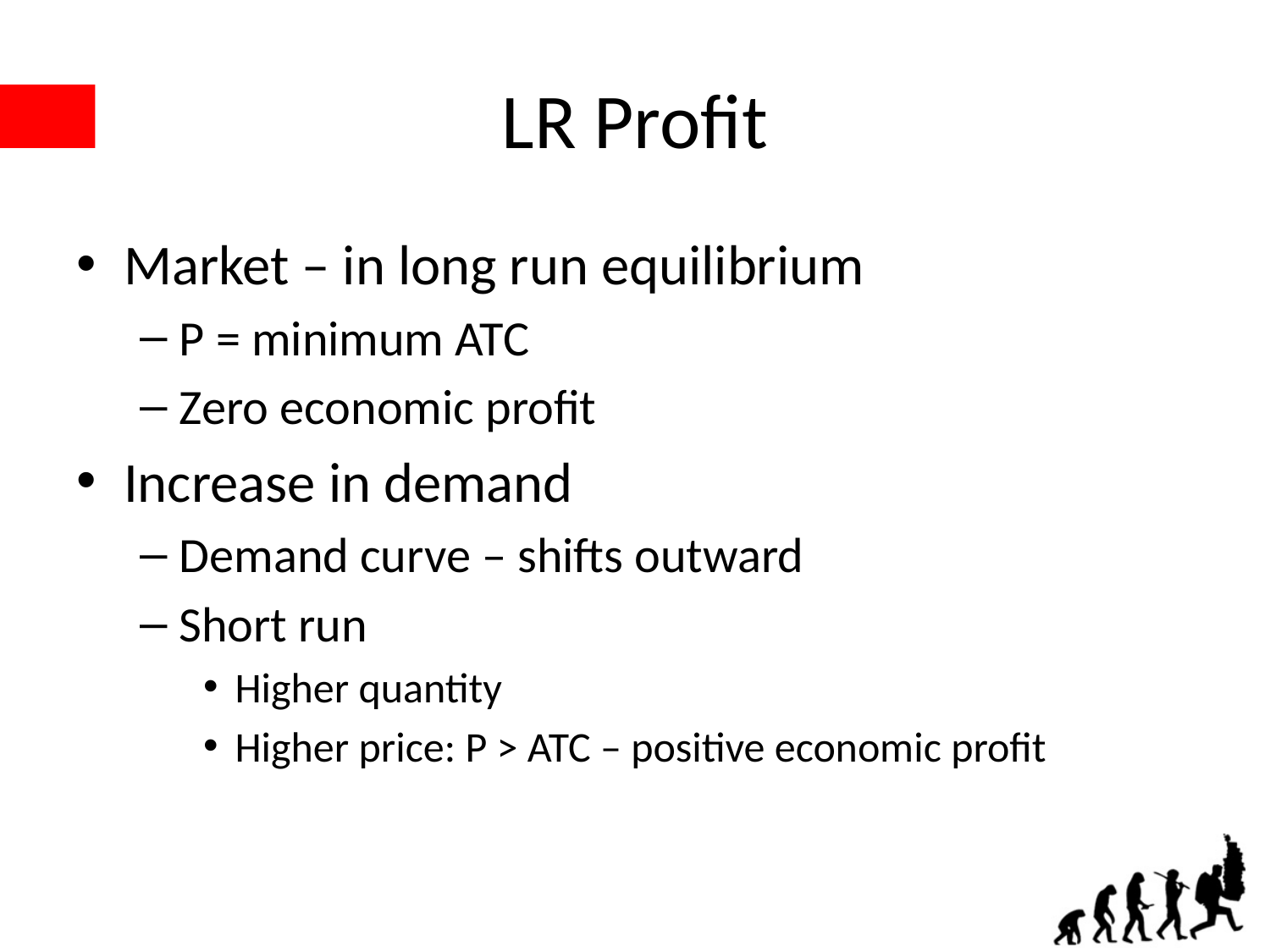

# LR Profit
Market – in long run equilibrium
P = minimum ATC
Zero economic profit
Increase in demand
Demand curve – shifts outward
Short run
Higher quantity
Higher price: P > ATC – positive economic profit